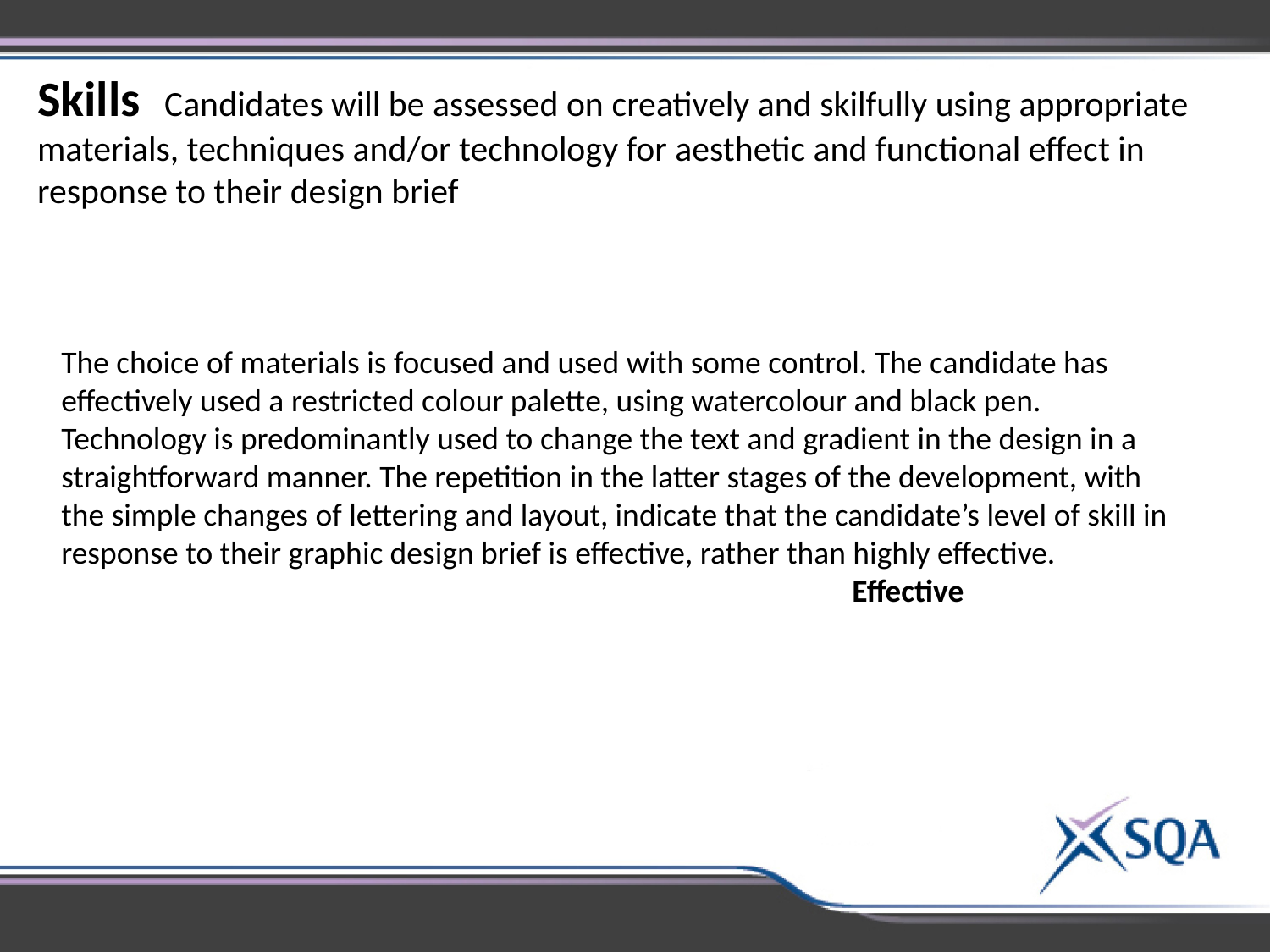

Skills  	Candidates will be assessed on creatively and skilfully using appropriate materials, techniques and/or technology for aesthetic and functional effect in response to their design brief
The choice of materials is focused and used with some control. The candidate has effectively used a restricted colour palette, using watercolour and black pen. Technology is predominantly used to change the text and gradient in the design in a straightforward manner. The repetition in the latter stages of the development, with the simple changes of lettering and layout, indicate that the candidate’s level of skill in response to their graphic design brief is effective, rather than highly effective.  							    Effective